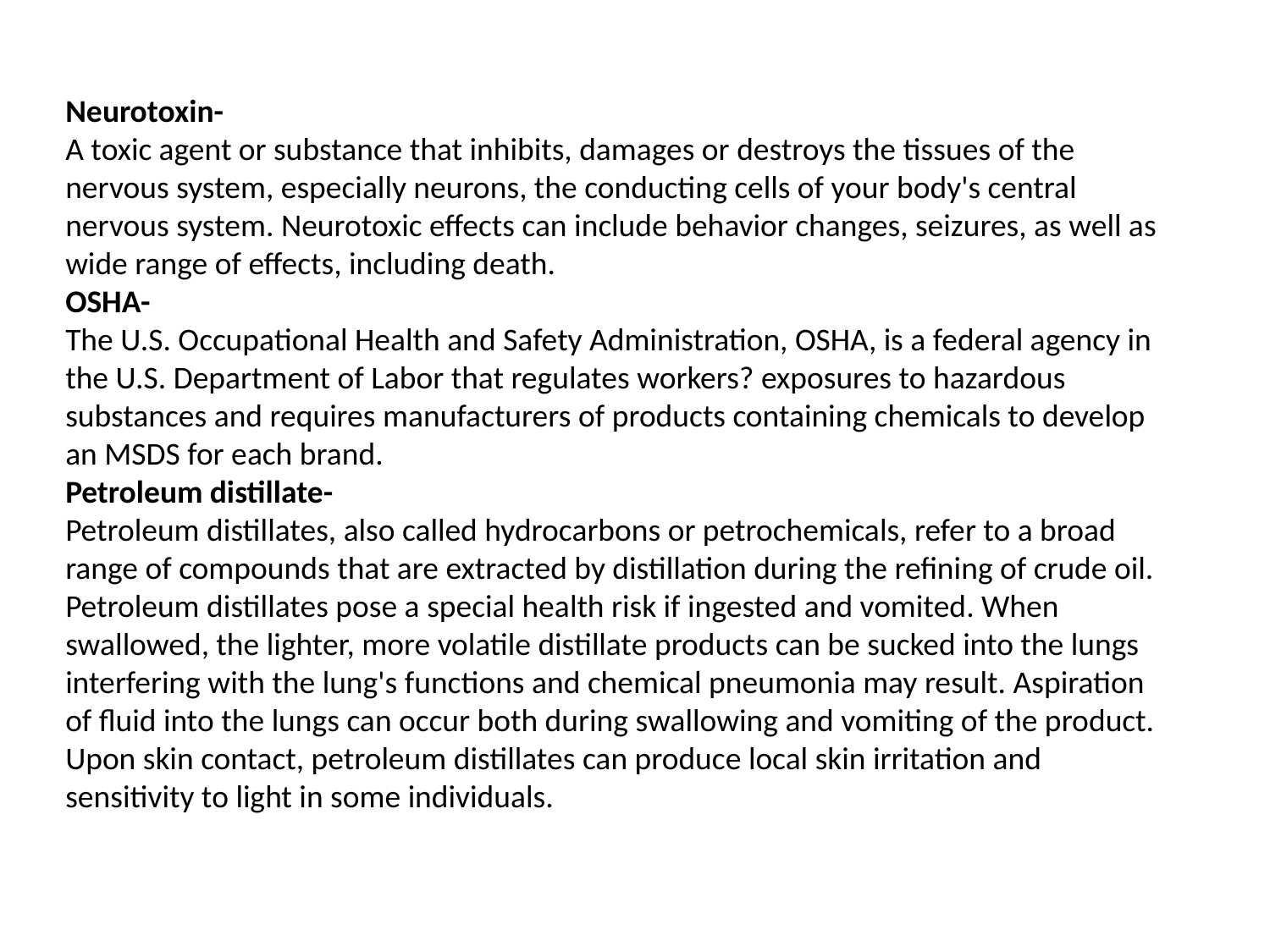

Neurotoxin-
A toxic agent or substance that inhibits, damages or destroys the tissues of the nervous system, especially neurons, the conducting cells of your body's central nervous system. Neurotoxic effects can include behavior changes, seizures, as well as wide range of effects, including death.
OSHA-
The U.S. Occupational Health and Safety Administration, OSHA, is a federal agency in the U.S. Department of Labor that regulates workers? exposures to hazardous substances and requires manufacturers of products containing chemicals to develop an MSDS for each brand.
Petroleum distillate-
Petroleum distillates, also called hydrocarbons or petrochemicals, refer to a broad range of compounds that are extracted by distillation during the refining of crude oil. Petroleum distillates pose a special health risk if ingested and vomited. When swallowed, the lighter, more volatile distillate products can be sucked into the lungs interfering with the lung's functions and chemical pneumonia may result. Aspiration of fluid into the lungs can occur both during swallowing and vomiting of the product. Upon skin contact, petroleum distillates can produce local skin irritation and sensitivity to light in some individuals.